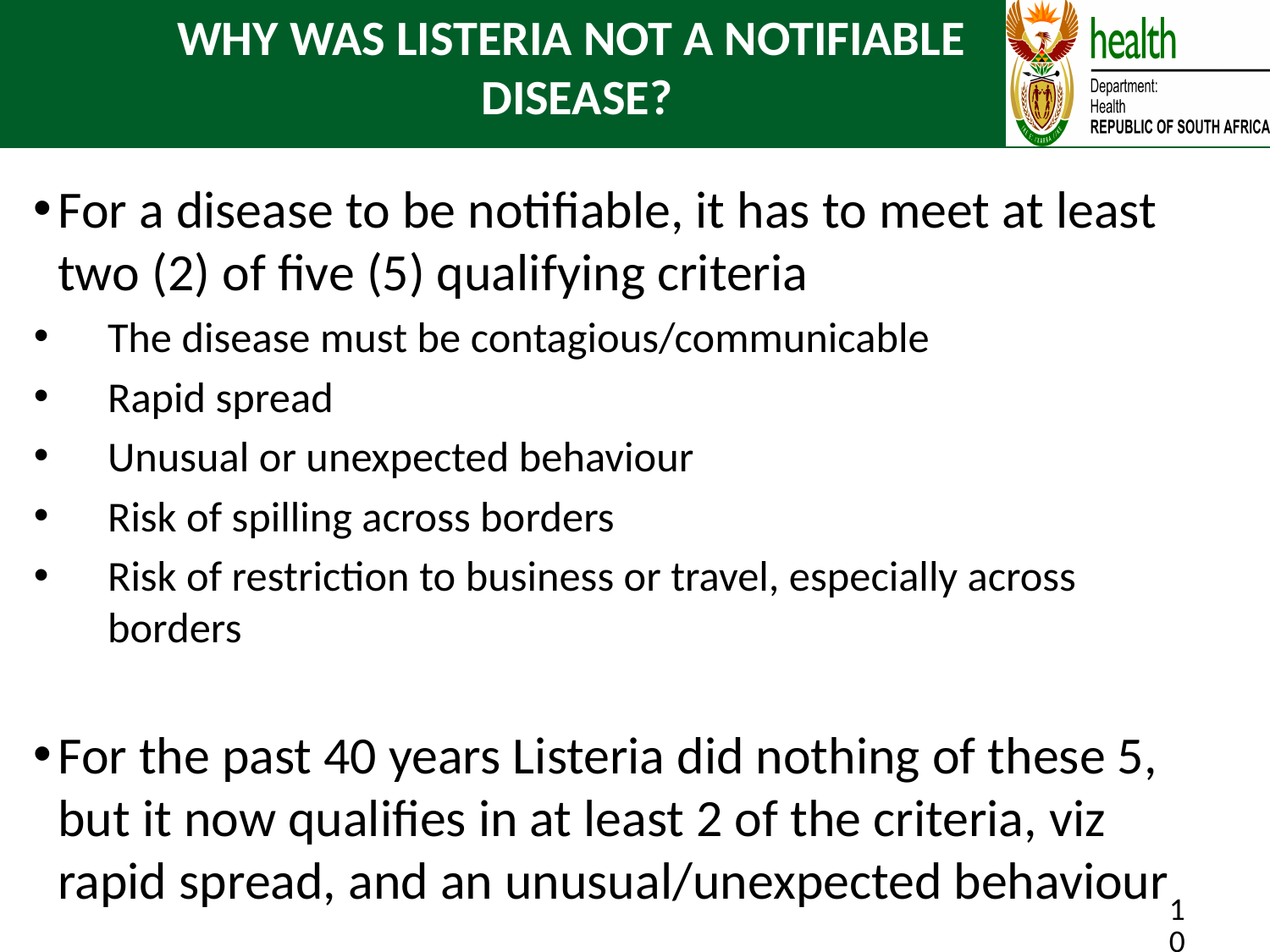

# WHY WAS LISTERIA NOT A NOTIFIABLE DISEASE?
For a disease to be notifiable, it has to meet at least two (2) of five (5) qualifying criteria
The disease must be contagious/communicable
Rapid spread
Unusual or unexpected behaviour
Risk of spilling across borders
Risk of restriction to business or travel, especially across borders

For the past 40 years Listeria did nothing of these 5, but it now qualifies in at least 2 of the criteria, viz rapid spread, and an unusual/unexpected behaviour
10